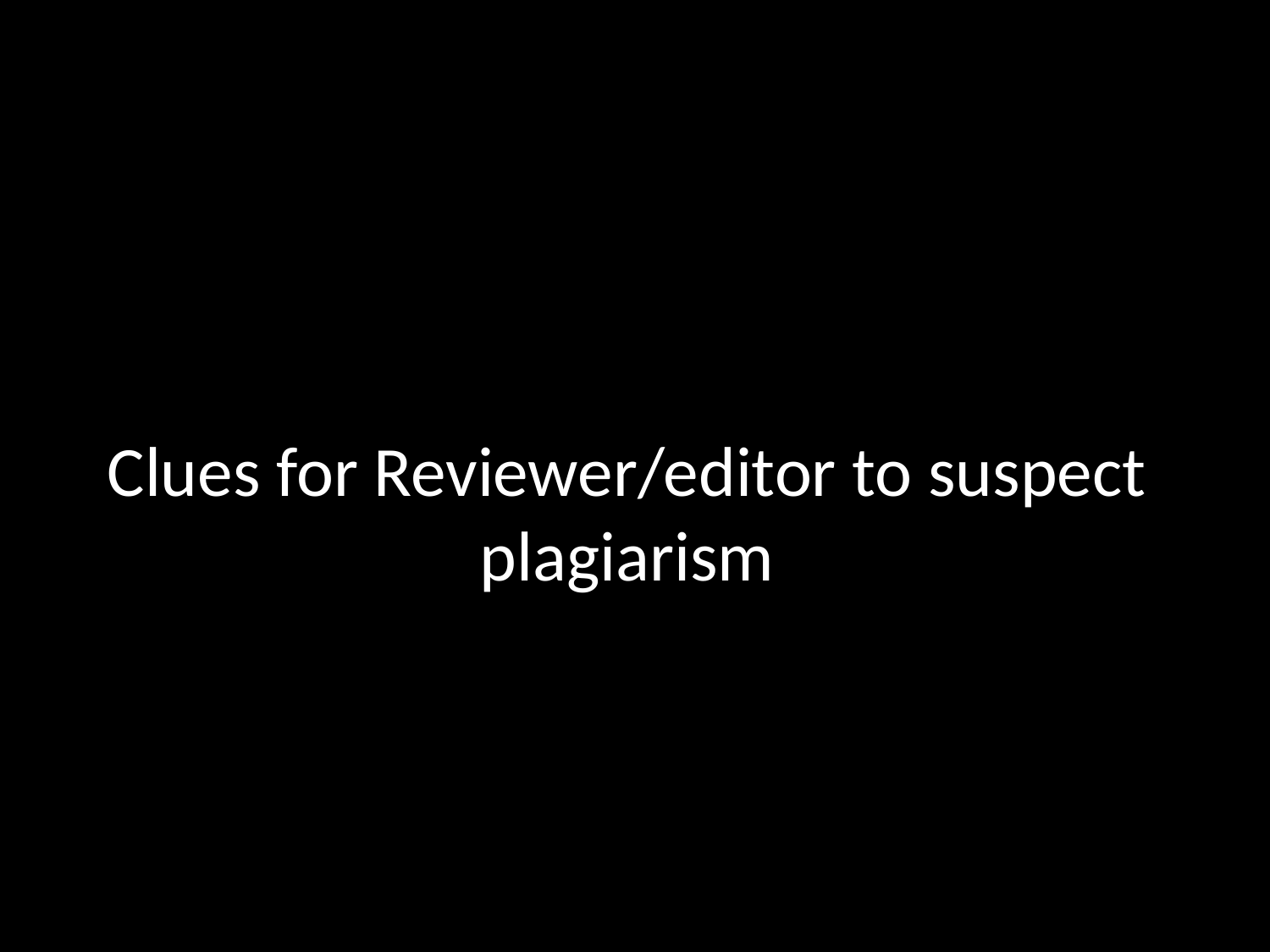

#

Clues for Reviewer/editor to suspect  plagiarism